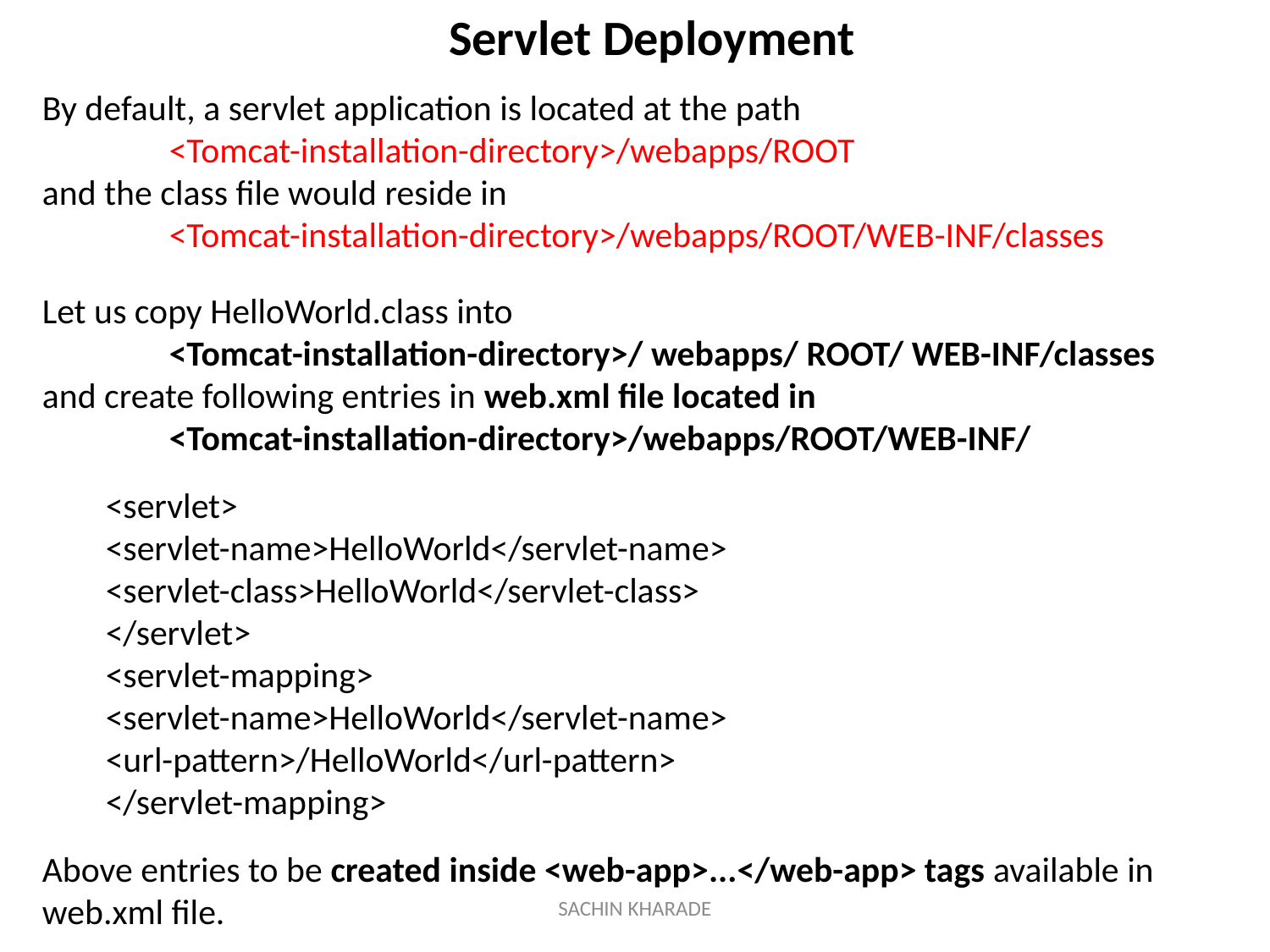

Servlet Deployment
By default, a servlet application is located at the path
	<Tomcat-installation-directory>/webapps/ROOT
and the class file would reside in
	<Tomcat-installation-directory>/webapps/ROOT/WEB-INF/classes

Let us copy HelloWorld.class into
	<Tomcat-installation-directory>/ webapps/ ROOT/ WEB-INF/classes
and create following entries in web.xml file located in
	<Tomcat-installation-directory>/webapps/ROOT/WEB-INF/

<servlet>
<servlet-name>HelloWorld</servlet-name>
<servlet-class>HelloWorld</servlet-class>
</servlet>
<servlet-mapping>
<servlet-name>HelloWorld</servlet-name>
<url-pattern>/HelloWorld</url-pattern>
</servlet-mapping>

Above entries to be created inside <web-app>...</web-app> tags available in web.xml file.
SACHIN KHARADE